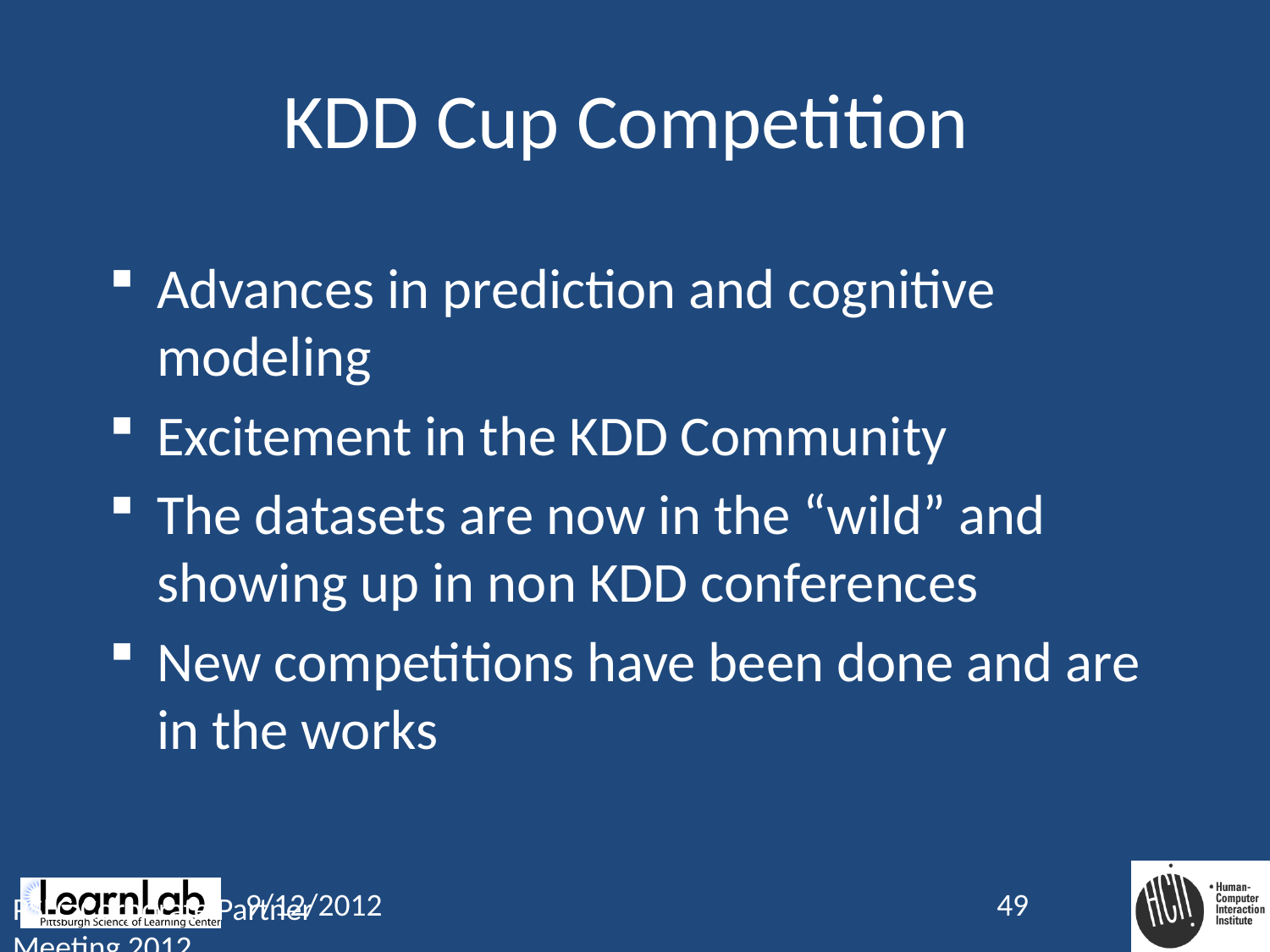

# KDD Cup Competition
Advances in prediction and cognitive modeling
Excitement in the KDD Community
The datasets are now in the “wild” and showing up in non KDD conferences
New competitions have been done and are in the works
9/12/2012
49
PSLC Corporate Partner Meeting 2012